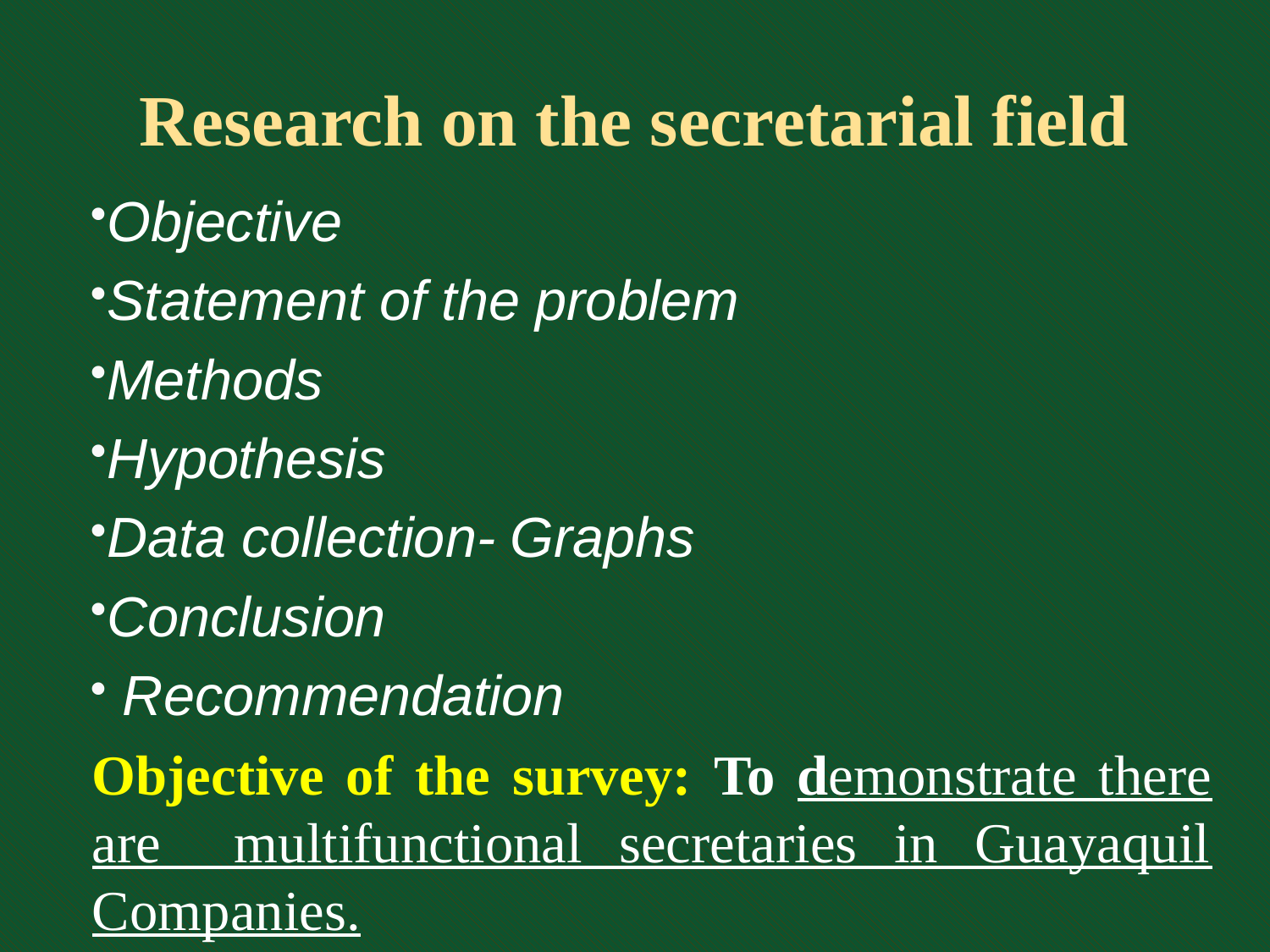

# Research on the secretarial field
Objective
Statement of the problem
Methods
Hypothesis
Data collection- Graphs
Conclusion
 Recommendation
Objective of the survey: To demonstrate there are  multifunctional secretaries in Guayaquil Companies.